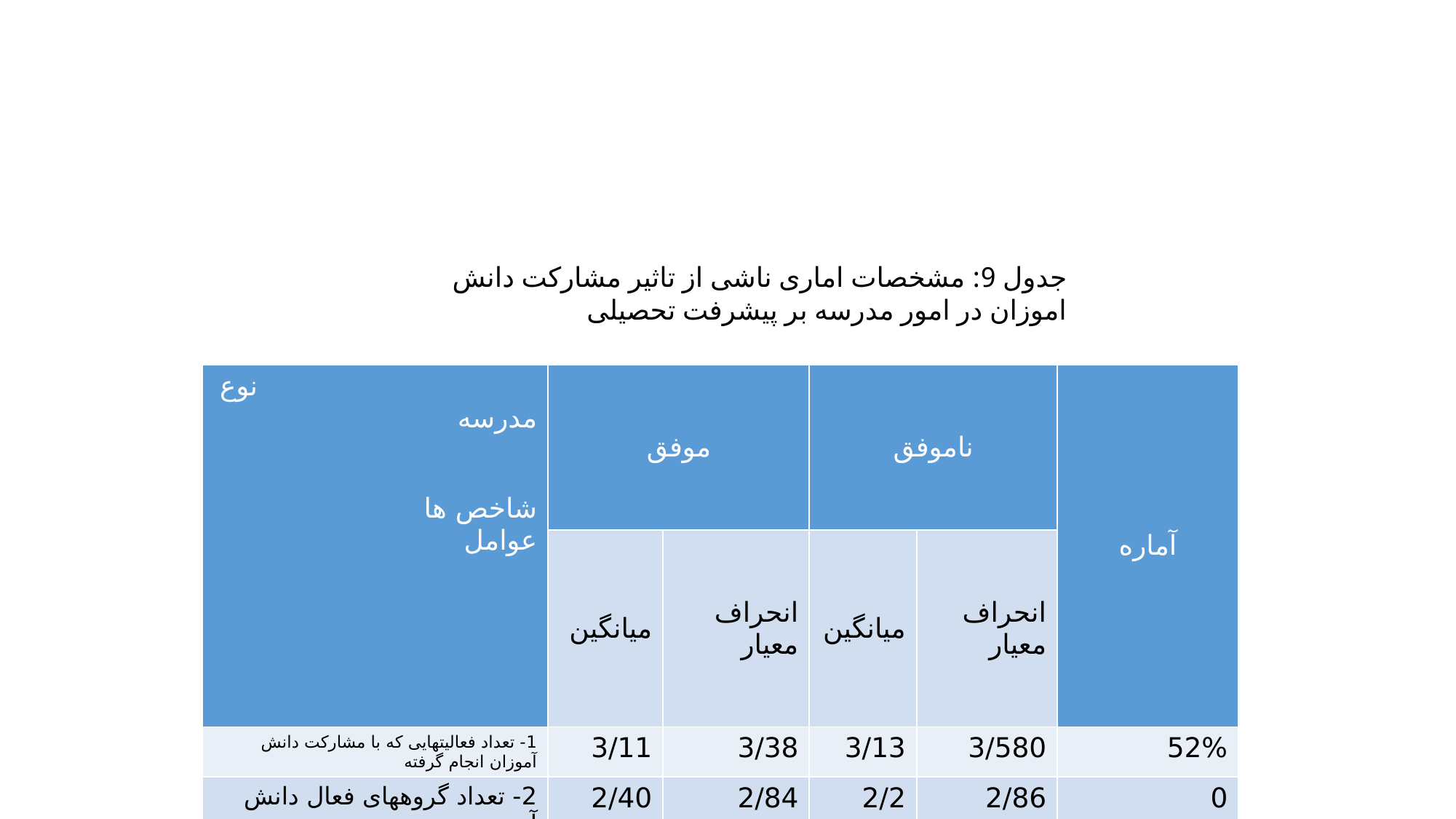

جدول 9: مشخصات اماری ناشی از تاثیر مشارکت دانش اموزان در امور مدرسه بر پیشرفت تحصیلی
| نوع مدرسه شاخص ها عوامل | موفق |  | ناموفق |  | آماره |
| --- | --- | --- | --- | --- | --- |
|  | میانگین | انحراف معیار | میانگین | انحراف معیار |  |
| 1- تعداد فعالیتهایی که با مشارکت دانش آموزان انجام گرفته | 3/11 | 3/38 | 3/13 | 3/580 | 52% |
| 2- تعداد گروههای فعال دانش آموزی | 2/40 | 2/84 | 2/2 | 2/86 | 0 |
| 3- تعداد نمایشگاههای دانش آموزی | 3/07 | 3/36 | 2/3 | 2/93 | 1/89 |